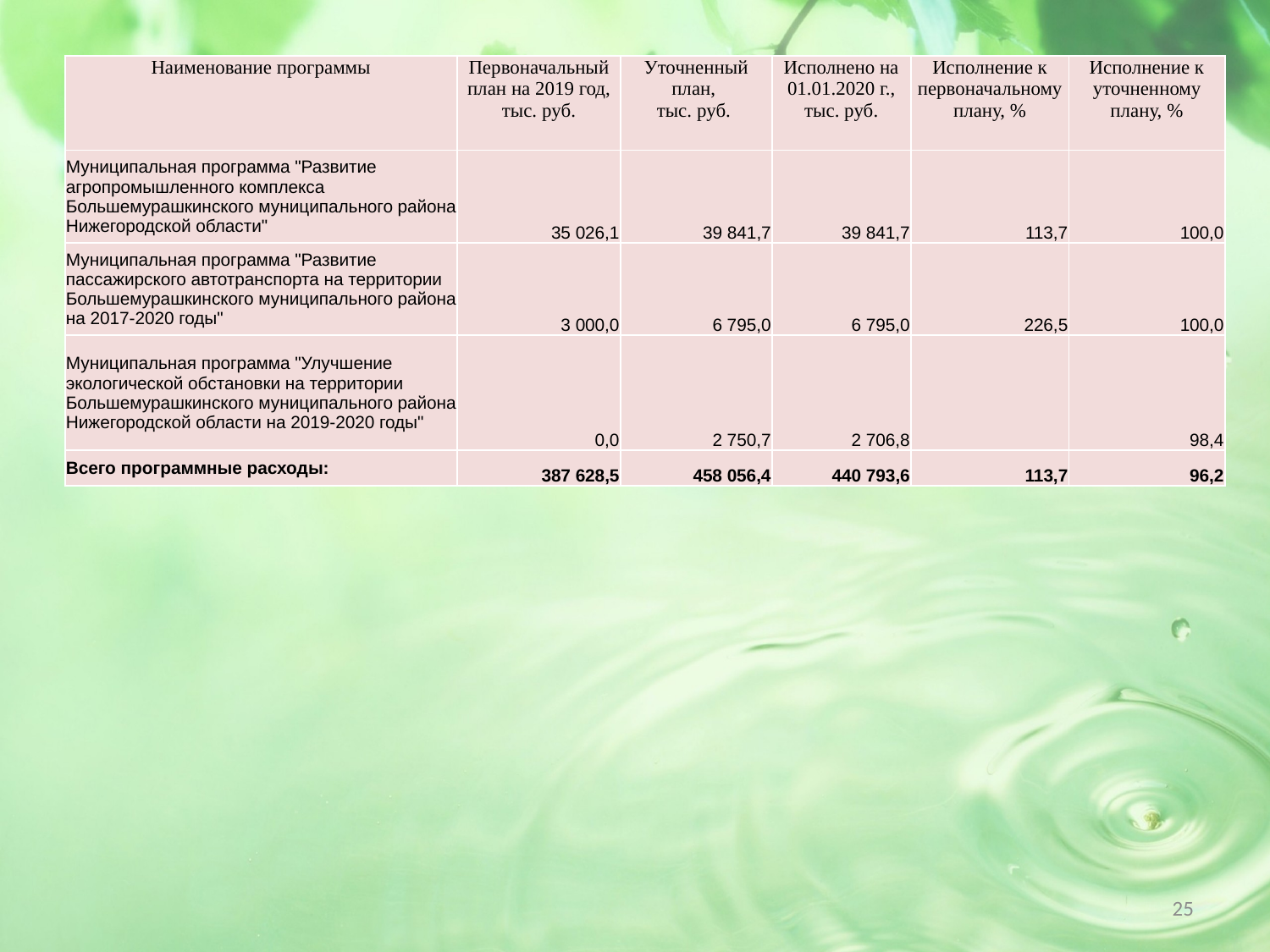

| Наименование программы | Первоначальный план на 2019 год, тыс. руб. | Уточненный план, тыс. руб. | Исполнено на 01.01.2020 г., тыс. руб. | Исполнение к первоначальному плану, % | Исполнение к уточненному плану, % |
| --- | --- | --- | --- | --- | --- |
| Муниципальная программа "Развитие агропромышленного комплекса Большемурашкинского муниципального района Нижегородской области" | 35 026,1 | 39 841,7 | 39 841,7 | 113,7 | 100,0 |
| Муниципальная программа "Развитие пассажирского автотранспорта на территории Большемурашкинского муниципального района на 2017-2020 годы" | 3 000,0 | 6 795,0 | 6 795,0 | 226,5 | 100,0 |
| Муниципальная программа "Улучшение экологической обстановки на территории Большемурашкинского муниципального района Нижегородской области на 2019-2020 годы" | 0,0 | 2 750,7 | 2 706,8 |  | 98,4 |
| Всего программные расходы: | 387 628,5 | 458 056,4 | 440 793,6 | 113,7 | 96,2 |
25